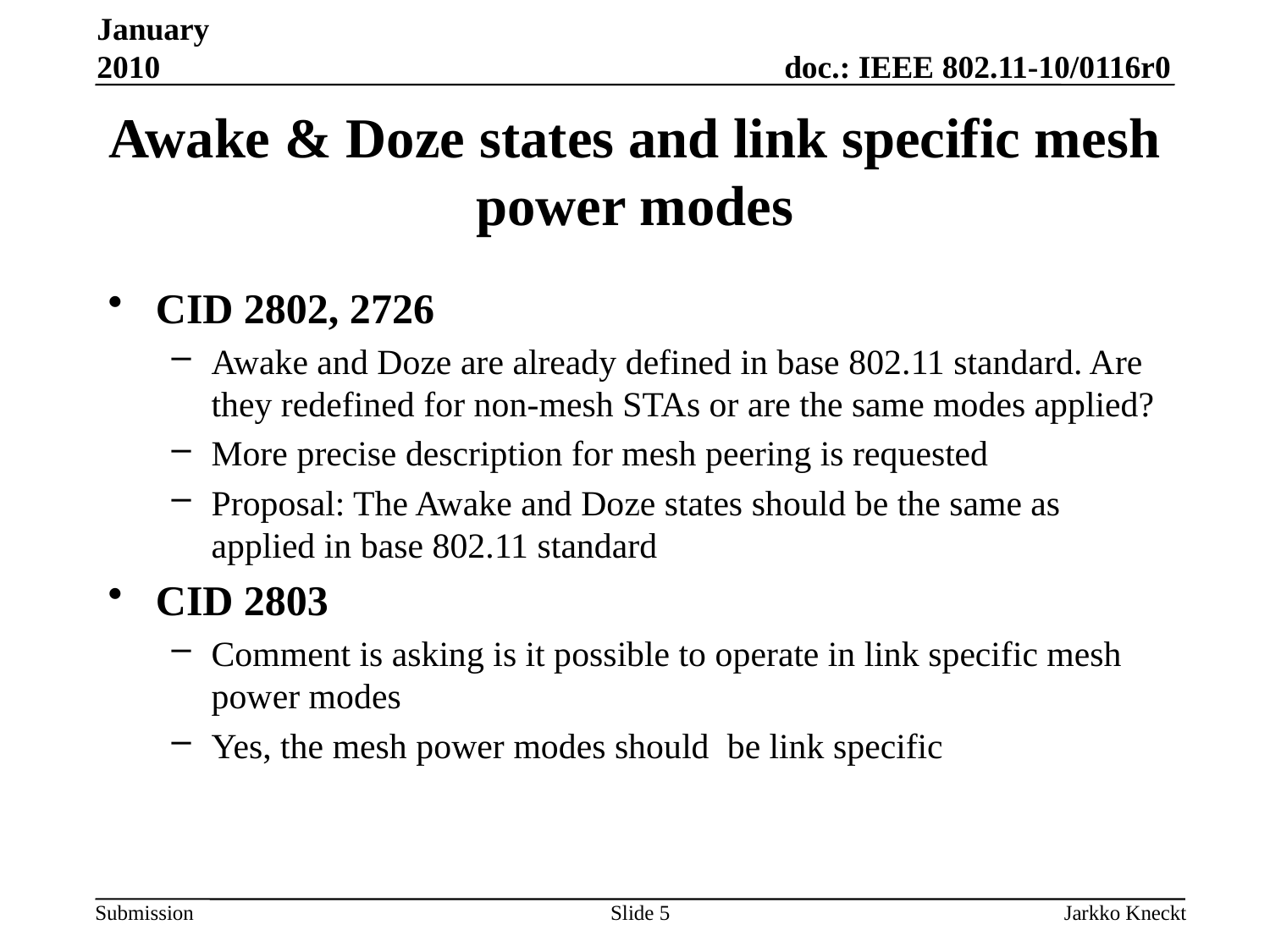

January 2010
# Awake & Doze states and link specific mesh power modes
CID 2802, 2726
Awake and Doze are already defined in base 802.11 standard. Are they redefined for non-mesh STAs or are the same modes applied?
More precise description for mesh peering is requested
Proposal: The Awake and Doze states should be the same as applied in base 802.11 standard
CID 2803
Comment is asking is it possible to operate in link specific mesh power modes
Yes, the mesh power modes should  be link specific
Slide 5
Jarkko Kneckt